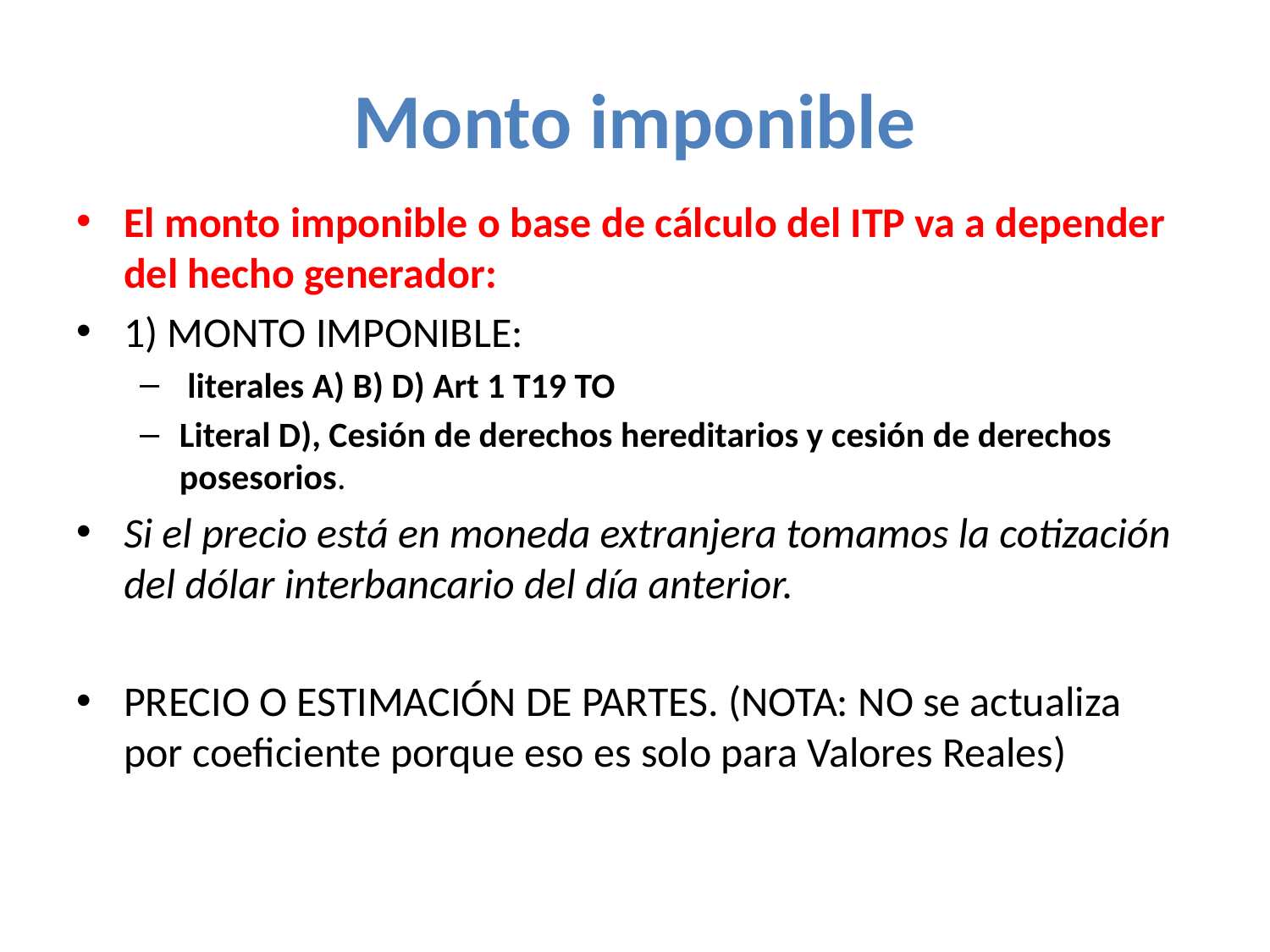

# Monto imponible
El monto imponible o base de cálculo del ITP va a depender del hecho generador:
1) MONTO IMPONIBLE:
 literales A) B) D) Art 1 T19 TO
Literal D), Cesión de derechos hereditarios y cesión de derechos posesorios.
Si el precio está en moneda extranjera tomamos la cotización del dólar interbancario del día anterior.

PRECIO O ESTIMACIÓN DE PARTES. (NOTA: NO se actualiza por coeficiente porque eso es solo para Valores Reales)